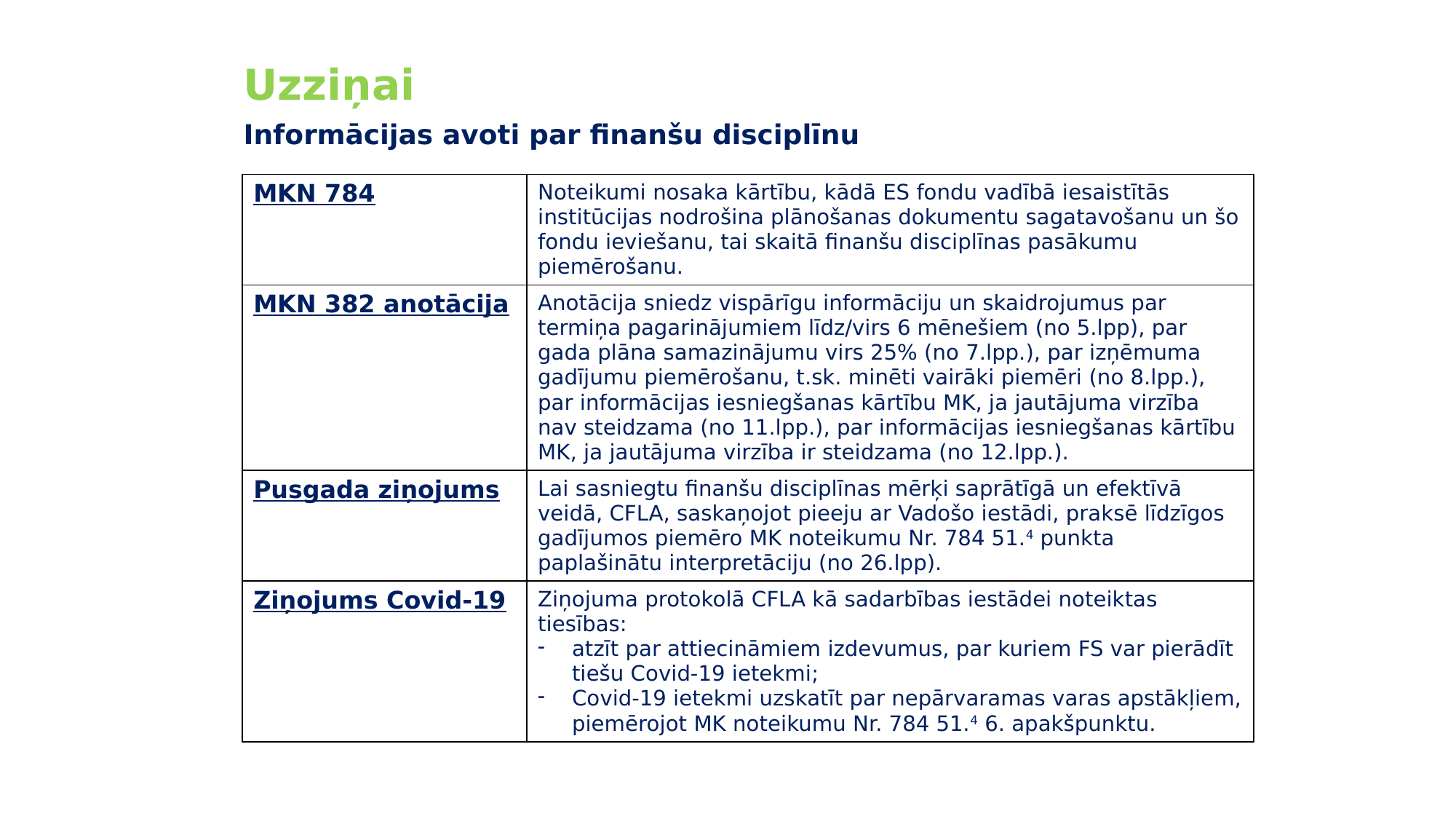

Uzziņai
Informācijas avoti par finanšu disciplīnu
| MKN 784 | Noteikumi nosaka kārtību, kādā ES fondu vadībā iesaistītās institūcijas nodrošina plānošanas dokumentu sagatavošanu un šo fondu ieviešanu, tai skaitā finanšu disciplīnas pasākumu piemērošanu. |
| --- | --- |
| MKN 382 anotācija | Anotācija sniedz vispārīgu informāciju un skaidrojumus par termiņa pagarinājumiem līdz/virs 6 mēnešiem (no 5.lpp), par gada plāna samazinājumu virs 25% (no 7.lpp.), par izņēmuma gadījumu piemērošanu, t.sk. minēti vairāki piemēri (no 8.lpp.), par informācijas iesniegšanas kārtību MK, ja jautājuma virzība nav steidzama (no 11.lpp.), par informācijas iesniegšanas kārtību MK, ja jautājuma virzība ir steidzama (no 12.lpp.). |
| Pusgada ziņojums | Lai sasniegtu finanšu disciplīnas mērķi saprātīgā un efektīvā veidā, CFLA, saskaņojot pieeju ar Vadošo iestādi, praksē līdzīgos gadījumos piemēro MK noteikumu Nr. 784 51.4 punkta paplašinātu interpretāciju (no 26.lpp). |
| Ziņojums Covid-19 | Ziņojuma protokolā CFLA kā sadarbības iestādei noteiktas tiesības: atzīt par attiecināmiem izdevumus, par kuriem FS var pierādīt tiešu Covid-19 ietekmi; Covid-19 ietekmi uzskatīt par nepārvaramas varas apstākļiem, piemērojot MK noteikumu Nr. 784 51.4 6. apakšpunktu. |